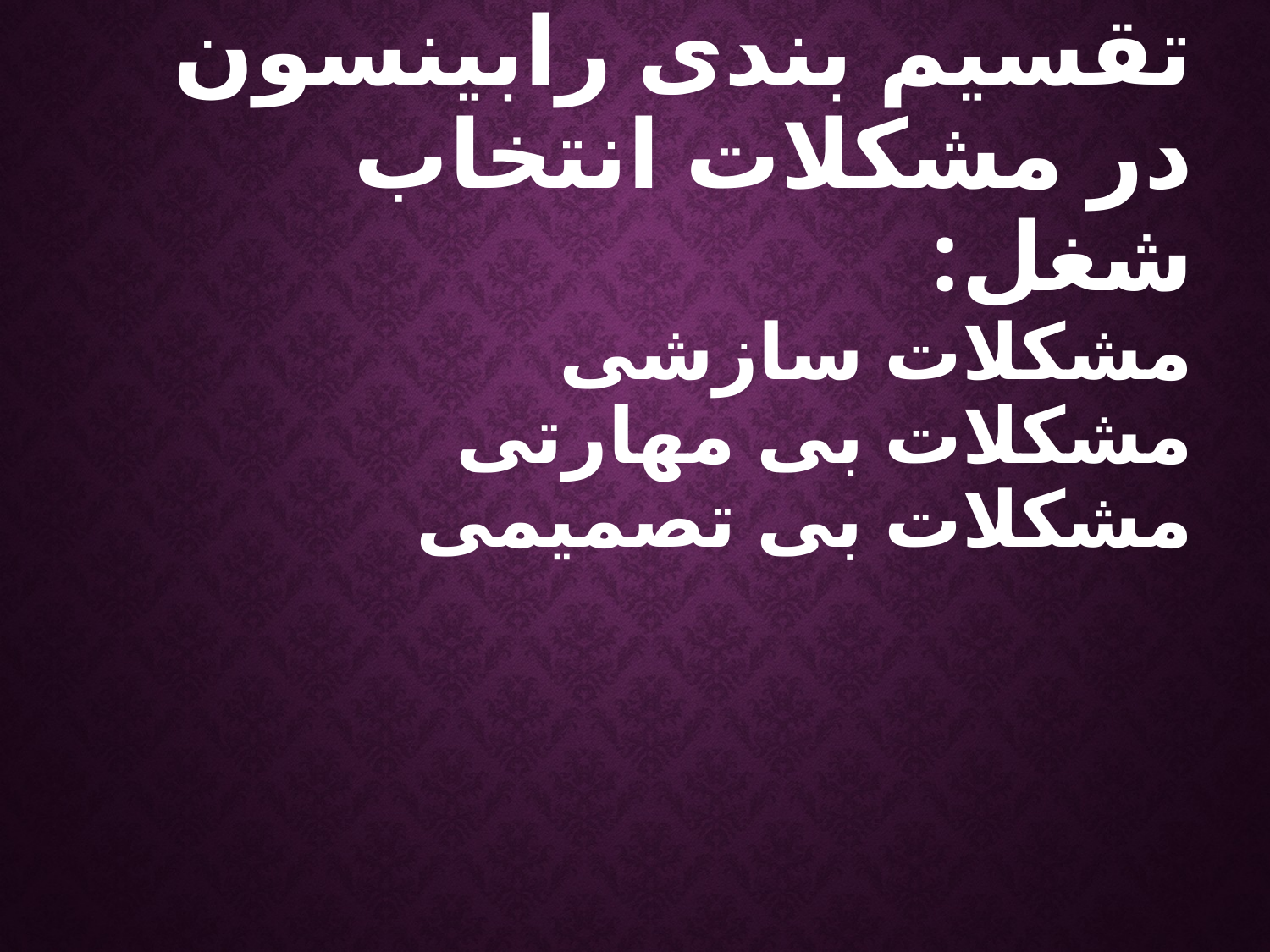

تقسیم بندی رابینسون در مشکلات انتخاب شغل:
مشکلات سازشی
مشکلات بی مهارتی
مشکلات بی تصمیمی